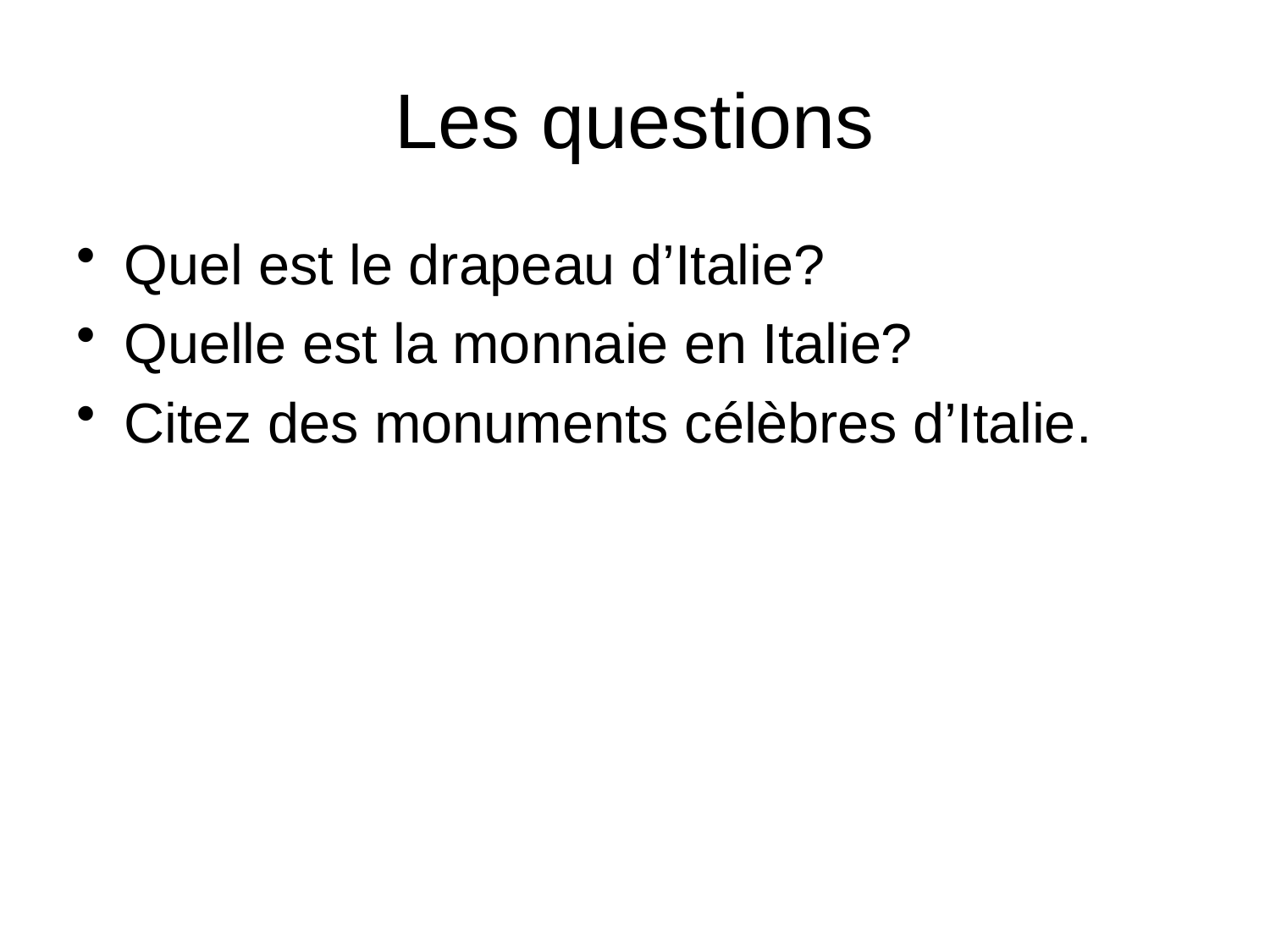

# Les questions
Quel est le drapeau d’Italie?
Quelle est la monnaie en Italie?
Citez des monuments célèbres d’Italie.